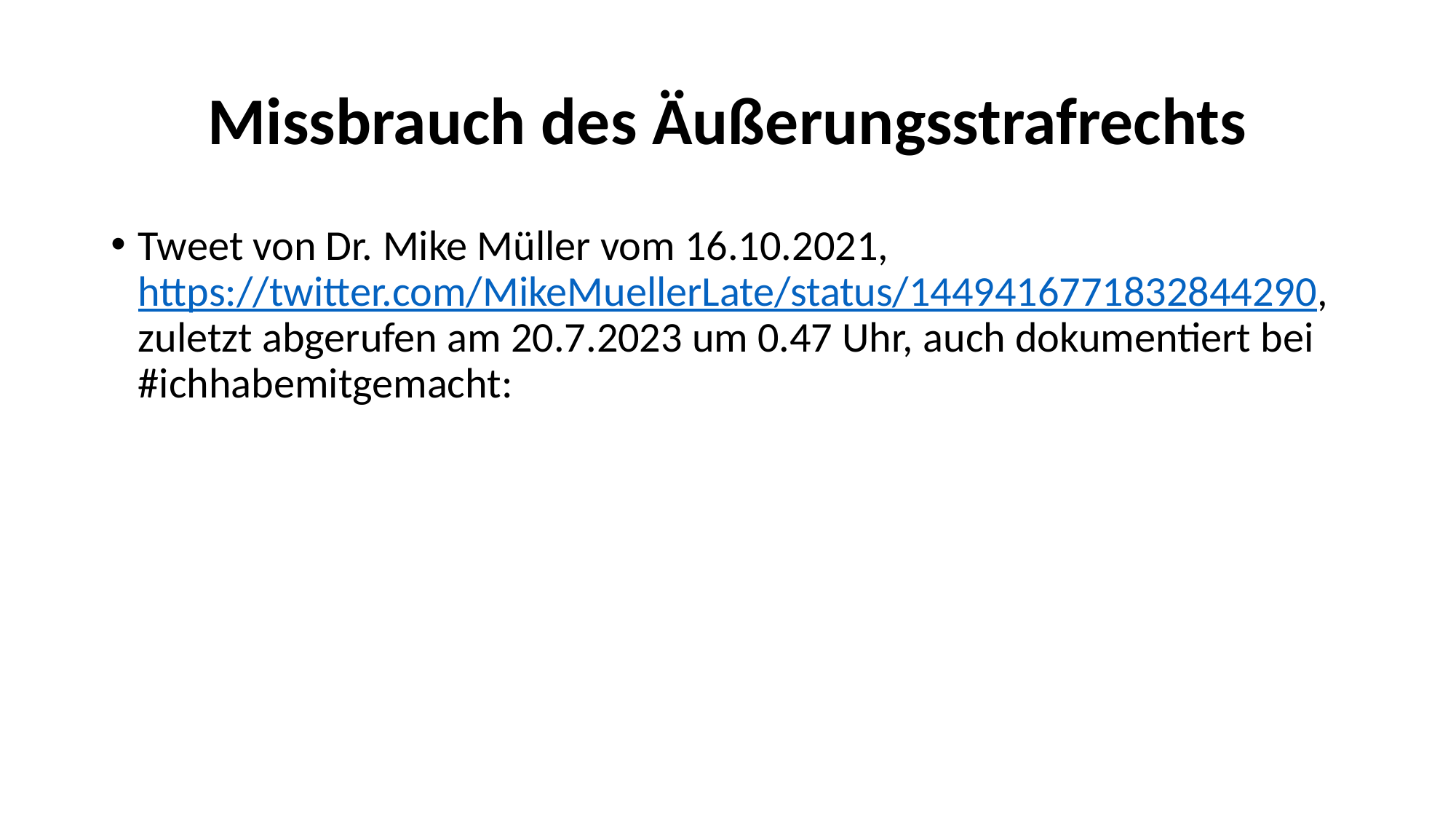

# Missbrauch des Äußerungsstrafrechts
Tweet von Dr. Mike Müller vom 16.10.2021, https://twitter.com/MikeMuellerLate/status/1449416771832844290, zuletzt abgerufen am 20.7.2023 um 0.47 Uhr, auch dokumentiert bei #ichhabemitgemacht: